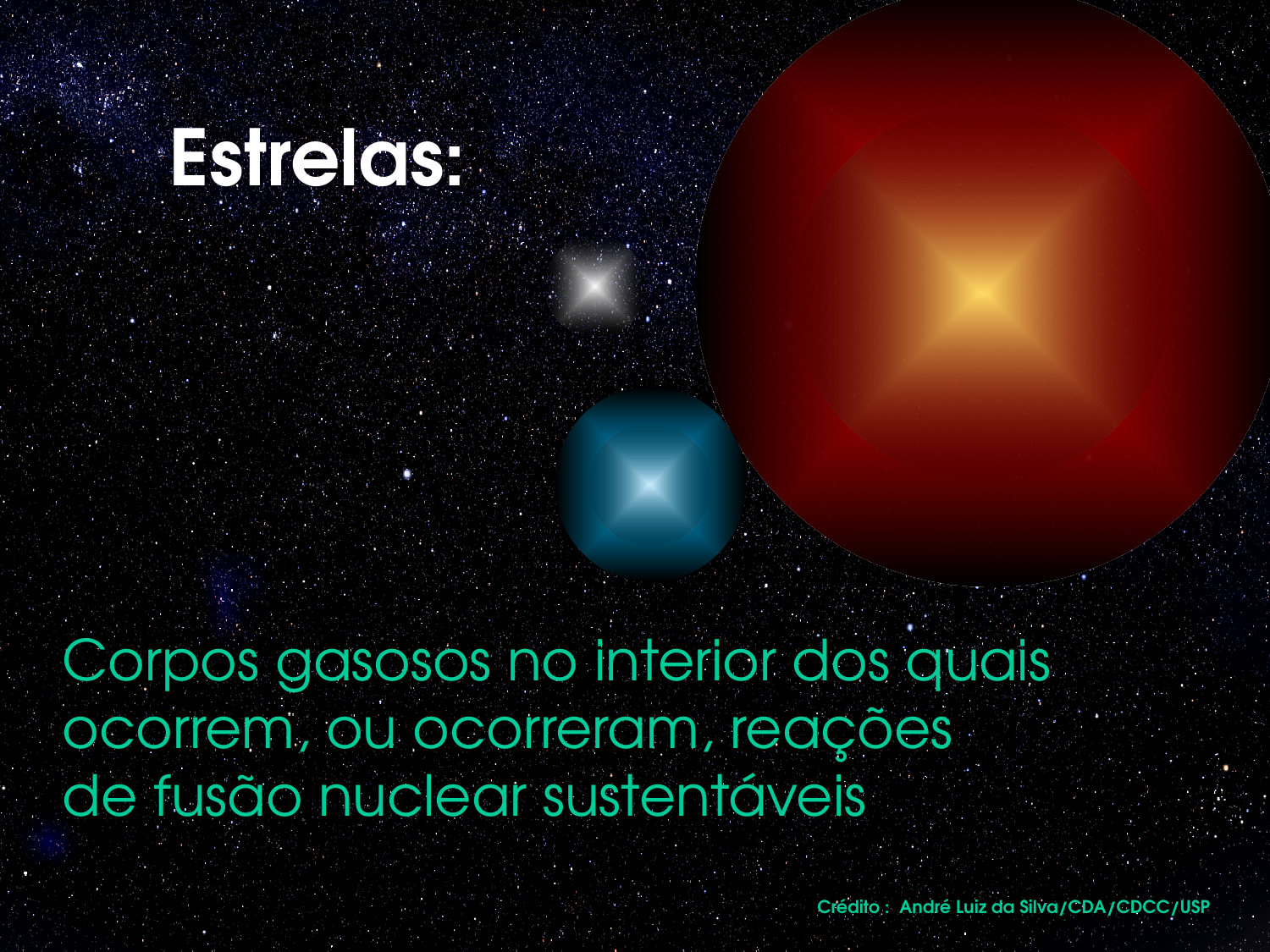

# Estrelas:

Corpos gasosos no interior dos quais
ocorrem, ou ocorreram, reações
de fusão nuclear sustentáveis
Crédito :  André Luiz da Silva/CDA/CDCC/USP